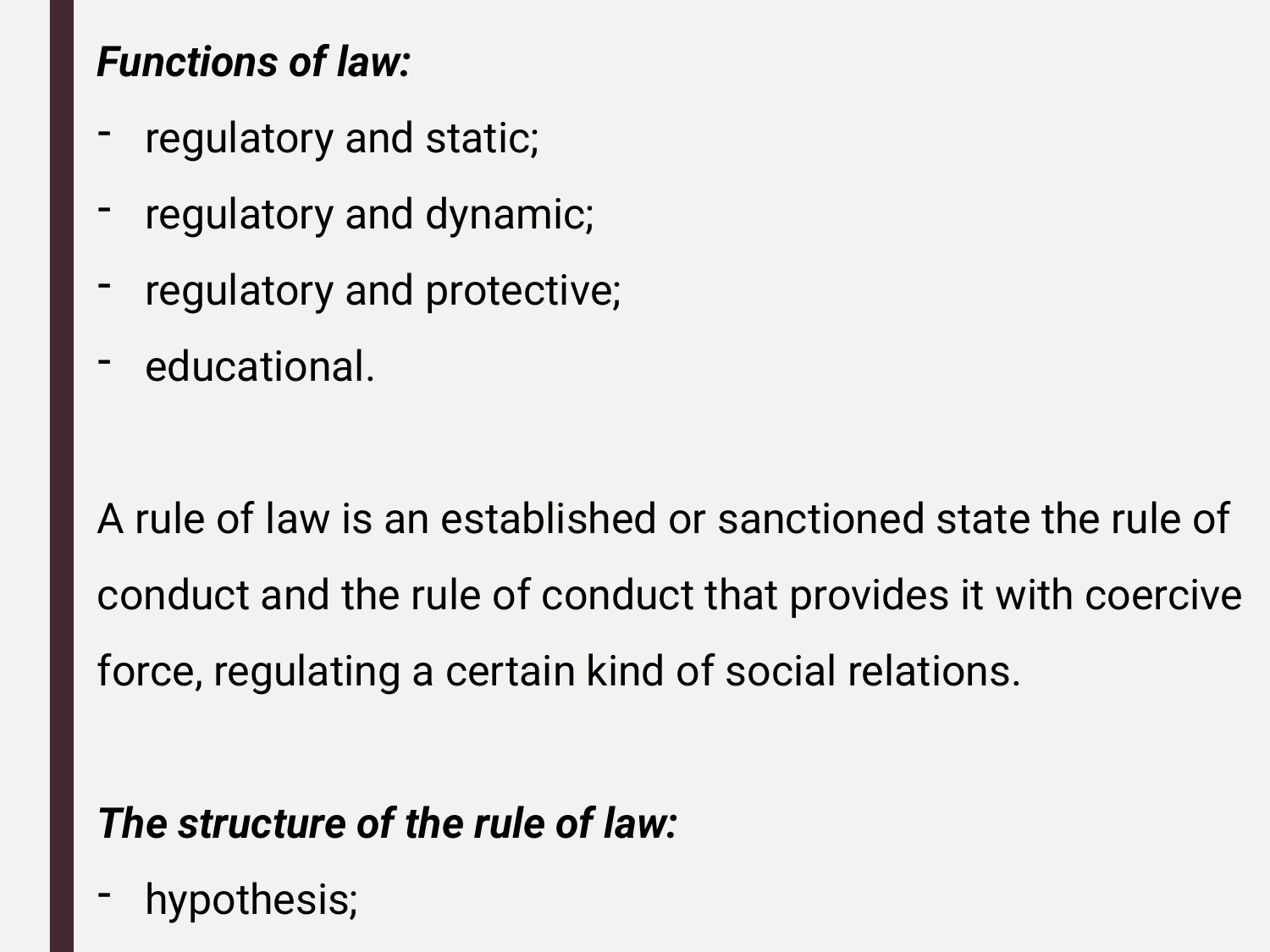

Functions of law:
regulatory and static;
regulatory and dynamic;
regulatory and protective;
educational.

A rule of law is an established or sanctioned state the rule of conduct and the rule of conduct that provides it with coercive force, regulating a certain kind of social relations.

The structure of the rule of law:
hypothesis;
disposition;
sanction.